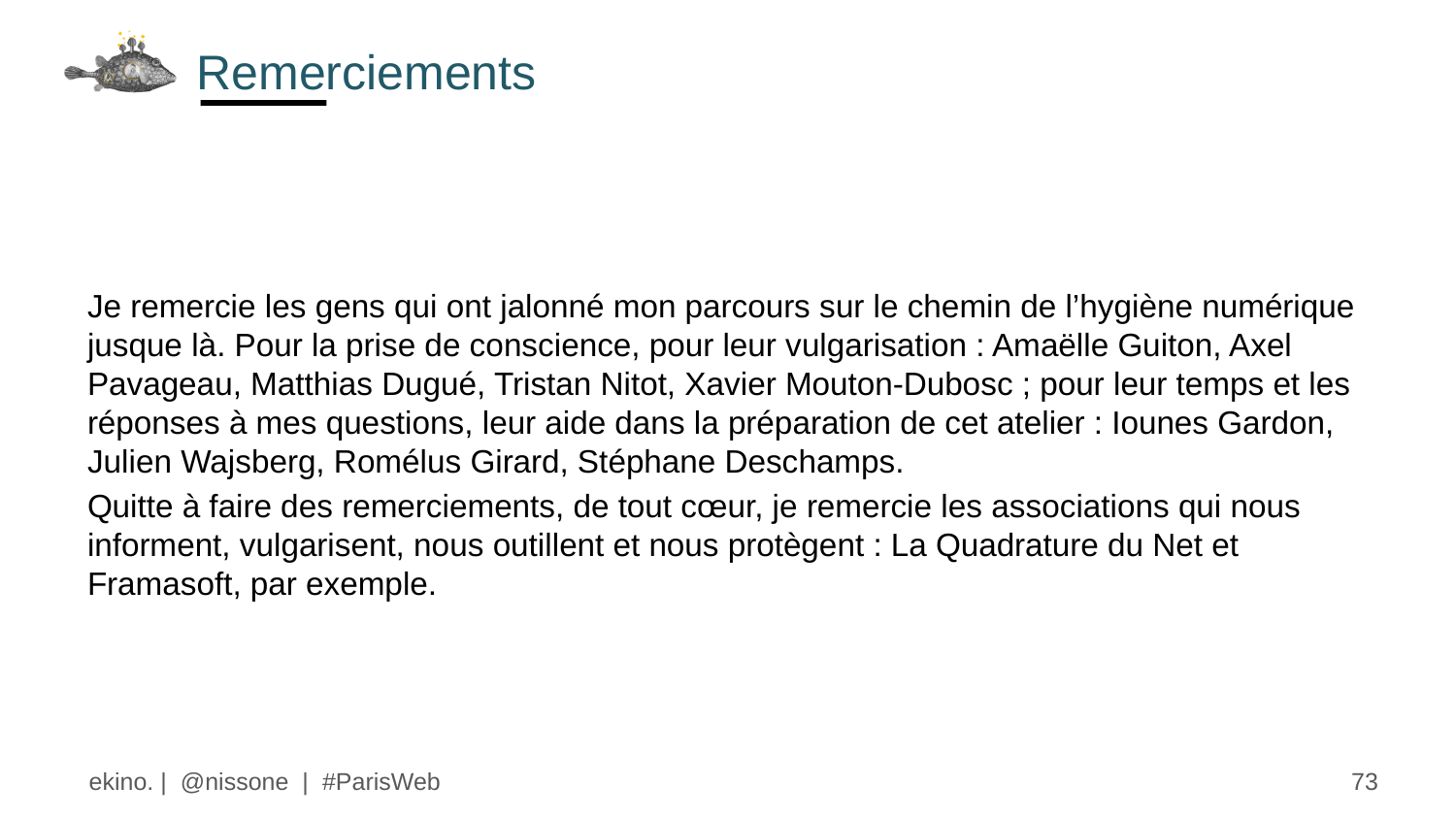

# Remerciements
Je remercie les gens qui ont jalonné mon parcours sur le chemin de l’hygiène numérique jusque là. Pour la prise de conscience, pour leur vulgarisation : Amaëlle Guiton, Axel Pavageau, Matthias Dugué, Tristan Nitot, Xavier Mouton-Dubosc ; pour leur temps et les réponses à mes questions, leur aide dans la préparation de cet atelier : Iounes Gardon, Julien Wajsberg, Romélus Girard, Stéphane Deschamps.
Quitte à faire des remerciements, de tout cœur, je remercie les associations qui nous informent, vulgarisent, nous outillent et nous protègent : La Quadrature du Net et Framasoft, par exemple.
ekino. |  @nissone  |  #ParisWeb
73